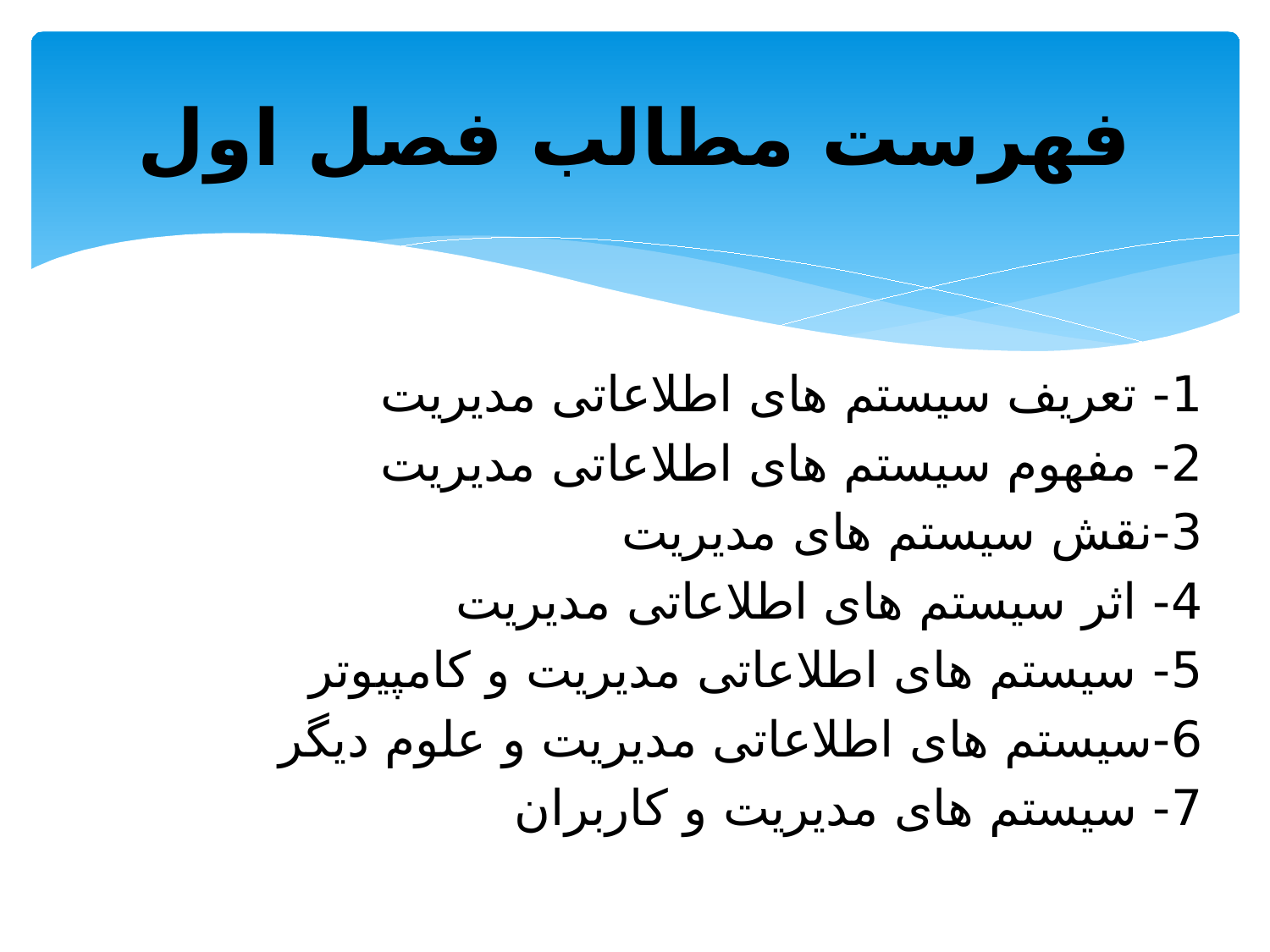

# فهرست مطالب فصل اول
1- تعریف سیستم های اطلاعاتی مدیریت
2- مفهوم سیستم های اطلاعاتی مدیریت
3-نقش سیستم های مدیریت
4- اثر سیستم های اطلاعاتی مدیریت
5- سیستم های اطلاعاتی مدیریت و کامپیوتر
6-سیستم های اطلاعاتی مدیریت و علوم دیگر
7- سیستم های مدیریت و کاربران